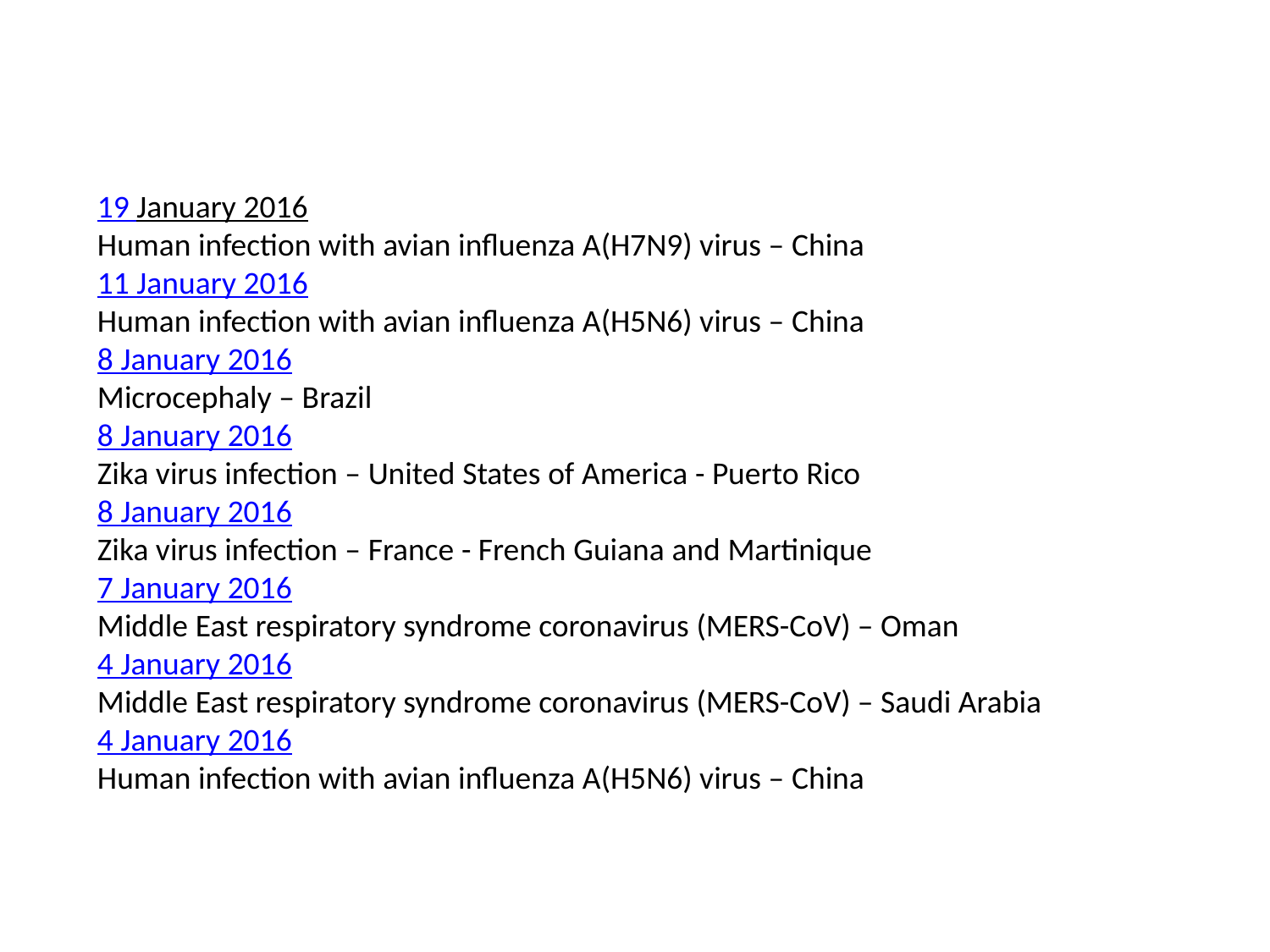

19 January 2016 
Human infection with avian influenza A(H7N9) virus – China
11 January 2016 
Human infection with avian influenza A(H5N6) virus – China
8 January 2016 
Microcephaly – Brazil
8 January 2016 
Zika virus infection – United States of America - Puerto Rico
8 January 2016 
Zika virus infection – France - French Guiana and Martinique
7 January 2016 
Middle East respiratory syndrome coronavirus (MERS-CoV) – Oman
4 January 2016 
Middle East respiratory syndrome coronavirus (MERS-CoV) – Saudi Arabia
4 January 2016 
Human infection with avian influenza A(H5N6) virus – China